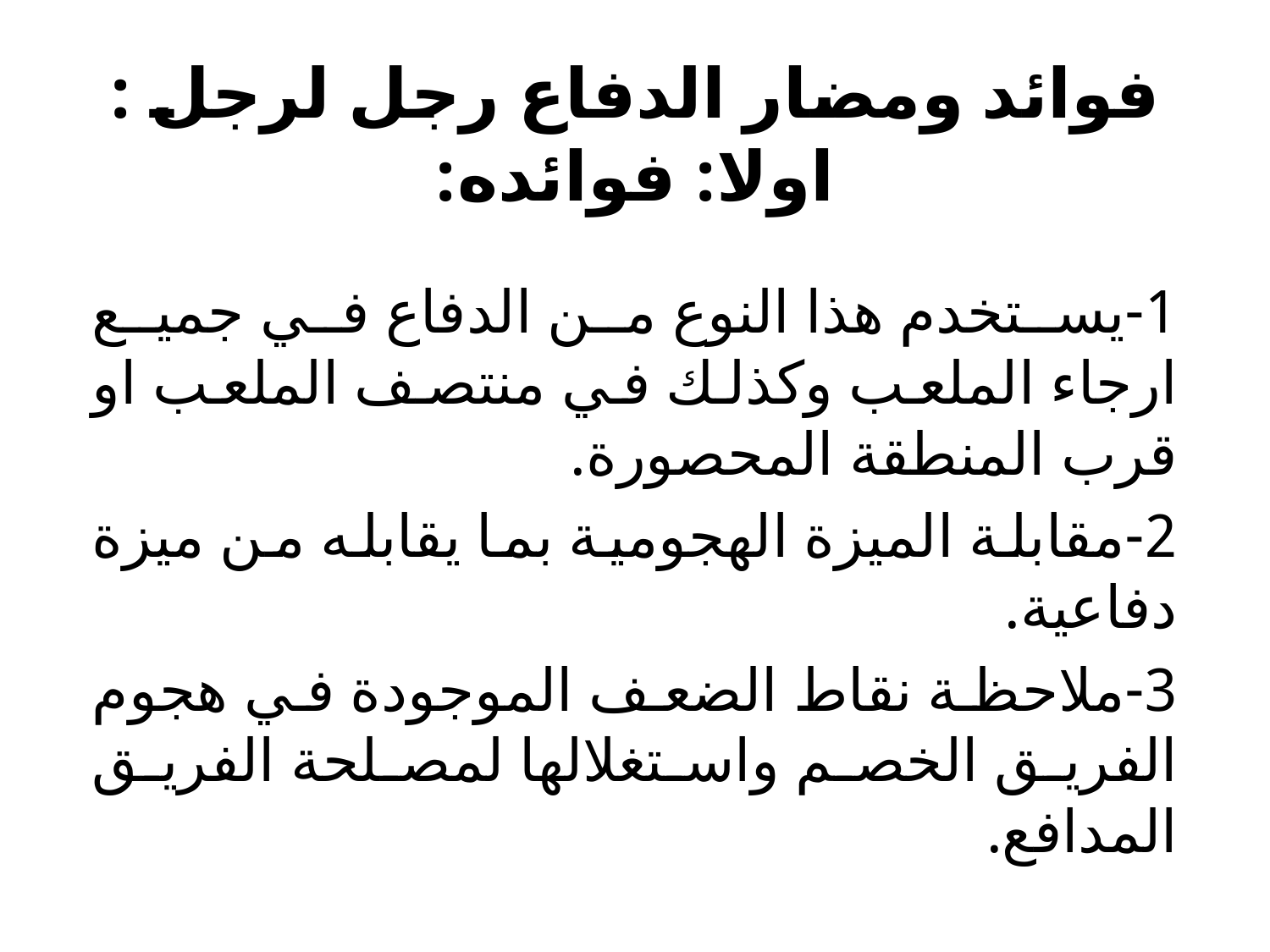

# فوائد ومضار الدفاع رجل لرجل : اولا: فوائده:
1-يستخدم هذا النوع من الدفاع في جميع ارجاء الملعب وكذلك في منتصف الملعب او قرب المنطقة المحصورة.
2-مقابلة الميزة الهجومية بما يقابله من ميزة دفاعية.
3-ملاحظة نقاط الضعف الموجودة في هجوم الفريق الخصم واستغلالها لمصلحة الفريق المدافع.